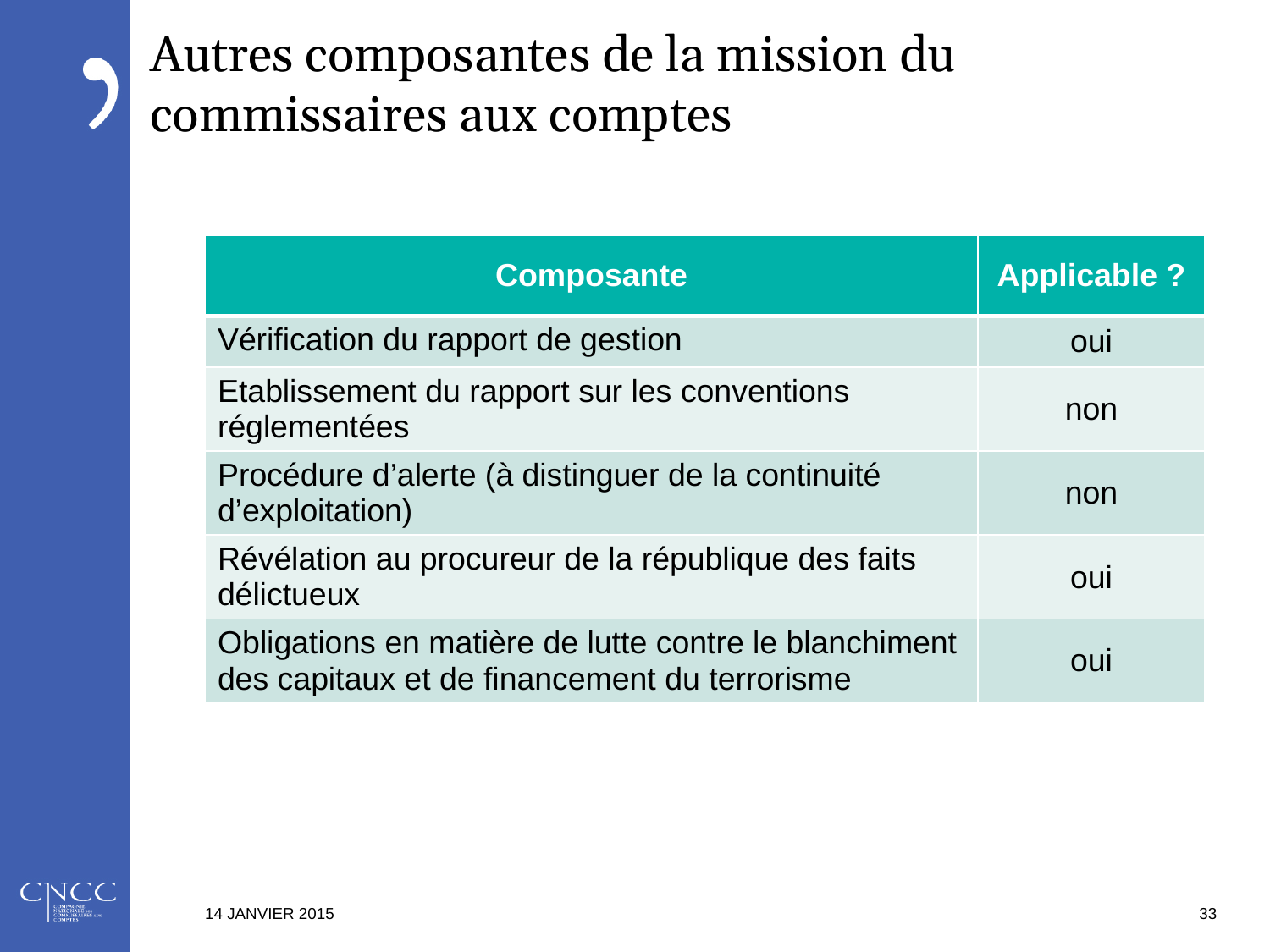

# Autres composantes de la mission du commissaires aux comptes
| Composante | Applicable ? |
| --- | --- |
| Vérification du rapport de gestion | oui |
| Etablissement du rapport sur les conventions réglementées | non |
| Procédure d’alerte (à distinguer de la continuité d’exploitation) | non |
| Révélation au procureur de la république des faits délictueux | oui |
| Obligations en matière de lutte contre le blanchiment des capitaux et de financement du terrorisme | oui |
14 JANVIER 2015
33